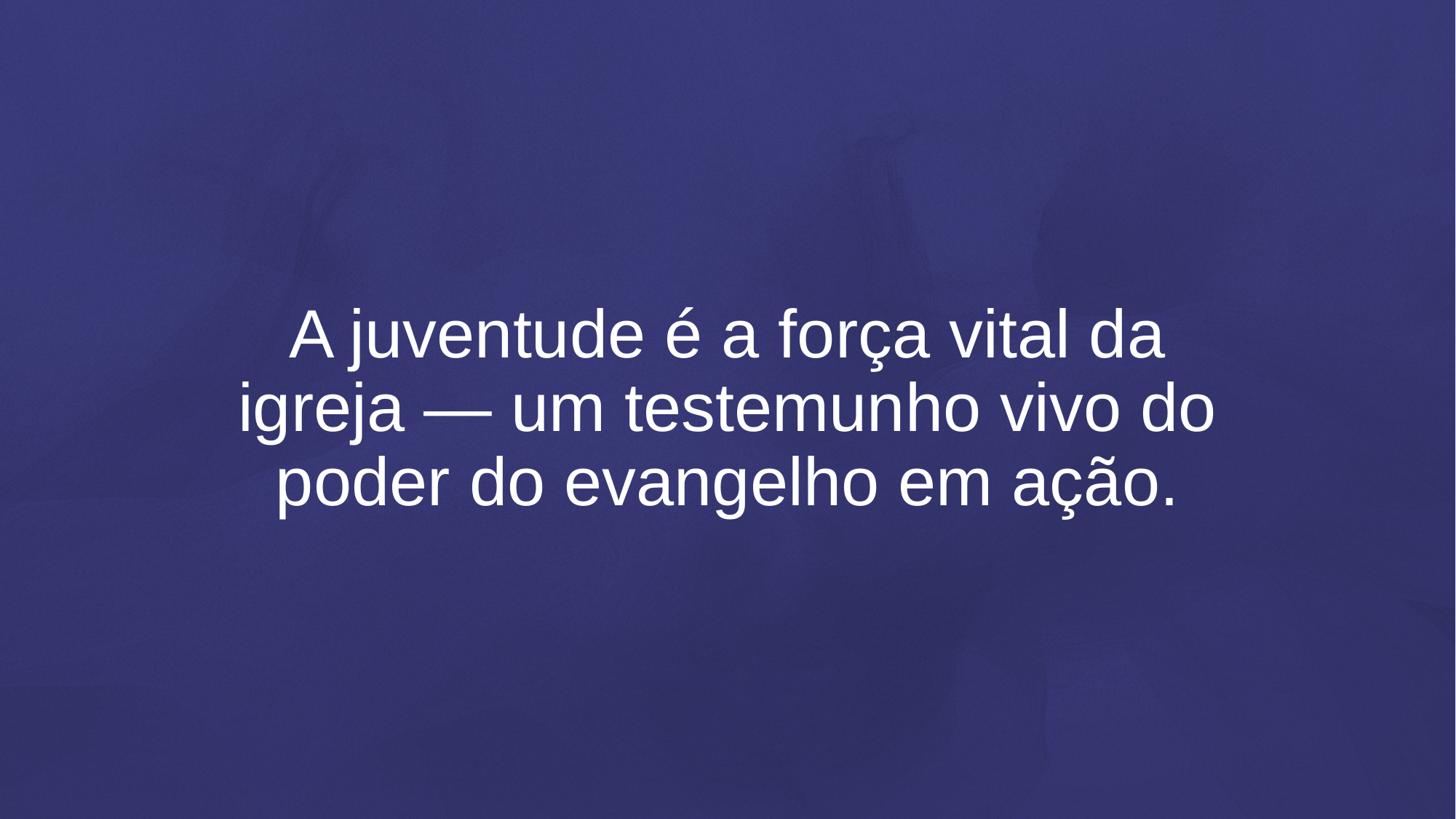

A juventude é a força vital da igreja — um testemunho vivo do poder do evangelho em ação.